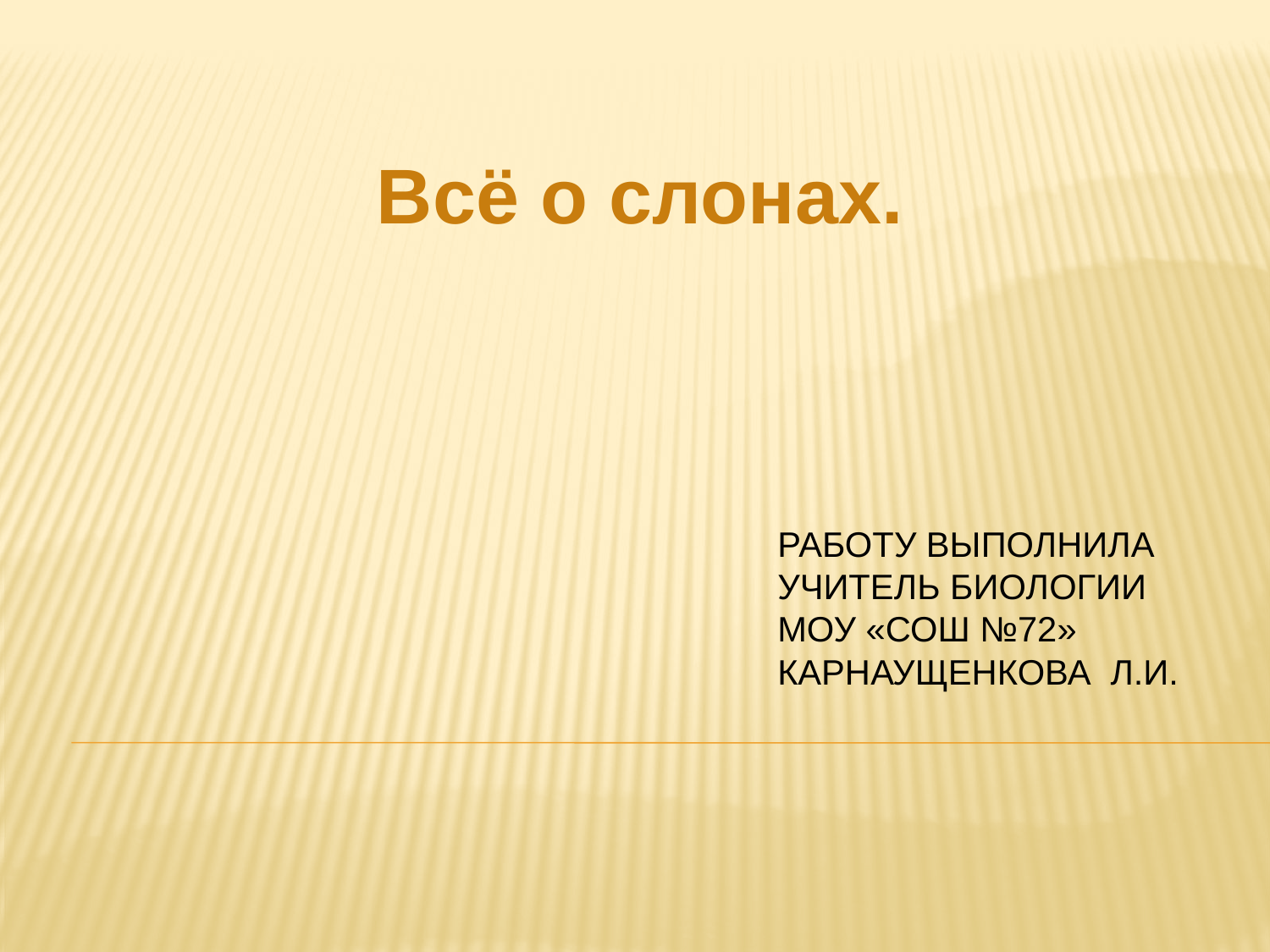

Всё о слонах.
# Работу выполнила учитель биологии МОУ «СОШ №72» Карнаущенкова  Л.И.